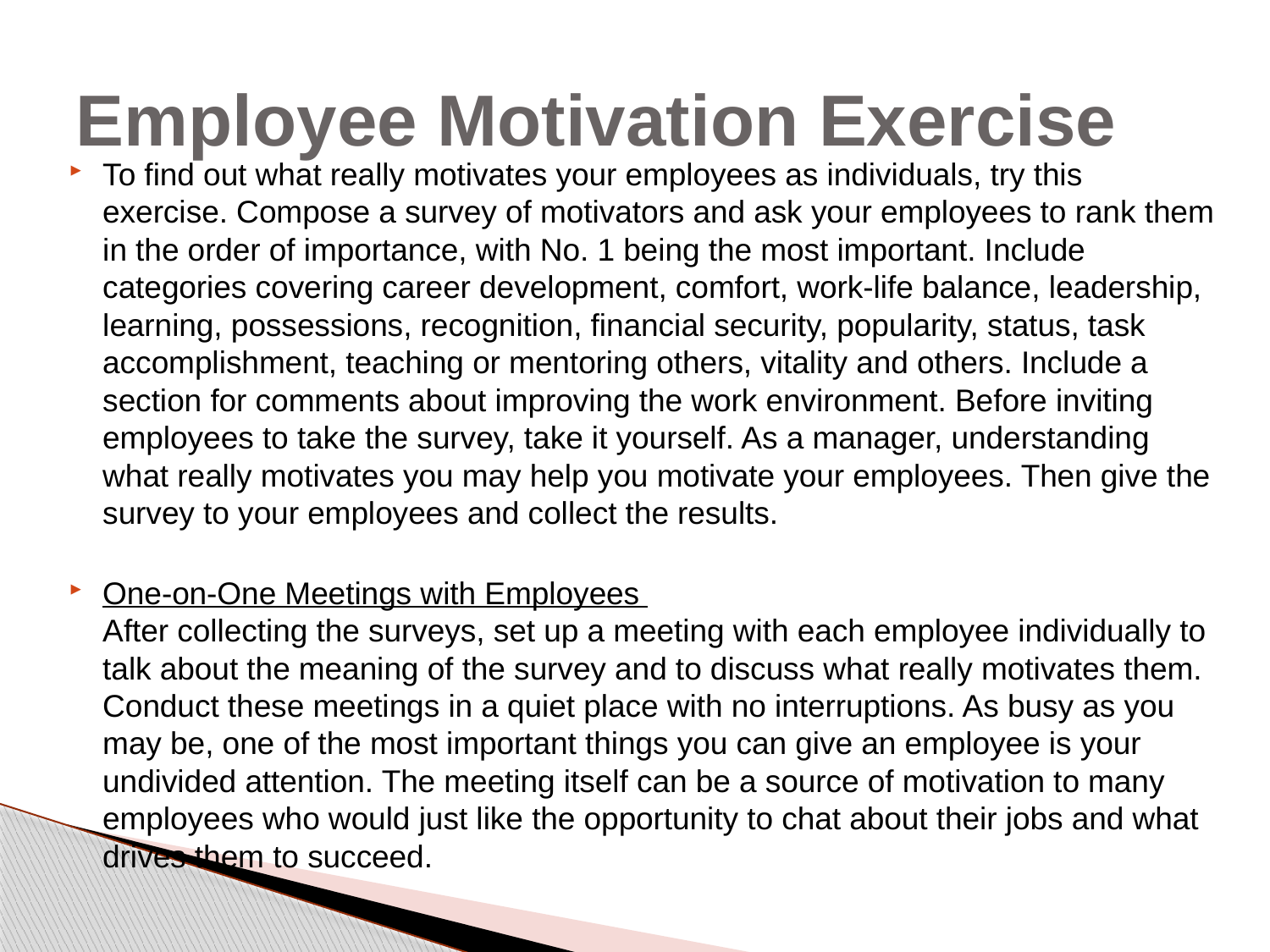

# Employee Motivation Exercise
To find out what really motivates your employees as individuals, try this exercise. Compose a survey of motivators and ask your employees to rank them in the order of importance, with No. 1 being the most important. Include categories covering career development, comfort, work-life balance, leadership, learning, possessions, recognition, financial security, popularity, status, task accomplishment, teaching or mentoring others, vitality and others. Include a section for comments about improving the work environment. Before inviting employees to take the survey, take it yourself. As a manager, understanding what really motivates you may help you motivate your employees. Then give the survey to your employees and collect the results.
One-on-One Meetings with Employees
After collecting the surveys, set up a meeting with each employee individually to talk about the meaning of the survey and to discuss what really motivates them. Conduct these meetings in a quiet place with no interruptions. As busy as you may be, one of the most important things you can give an employee is your undivided attention. The meeting itself can be a source of motivation to many employees who would just like the opportunity to chat about their jobs and what drives them to succeed.